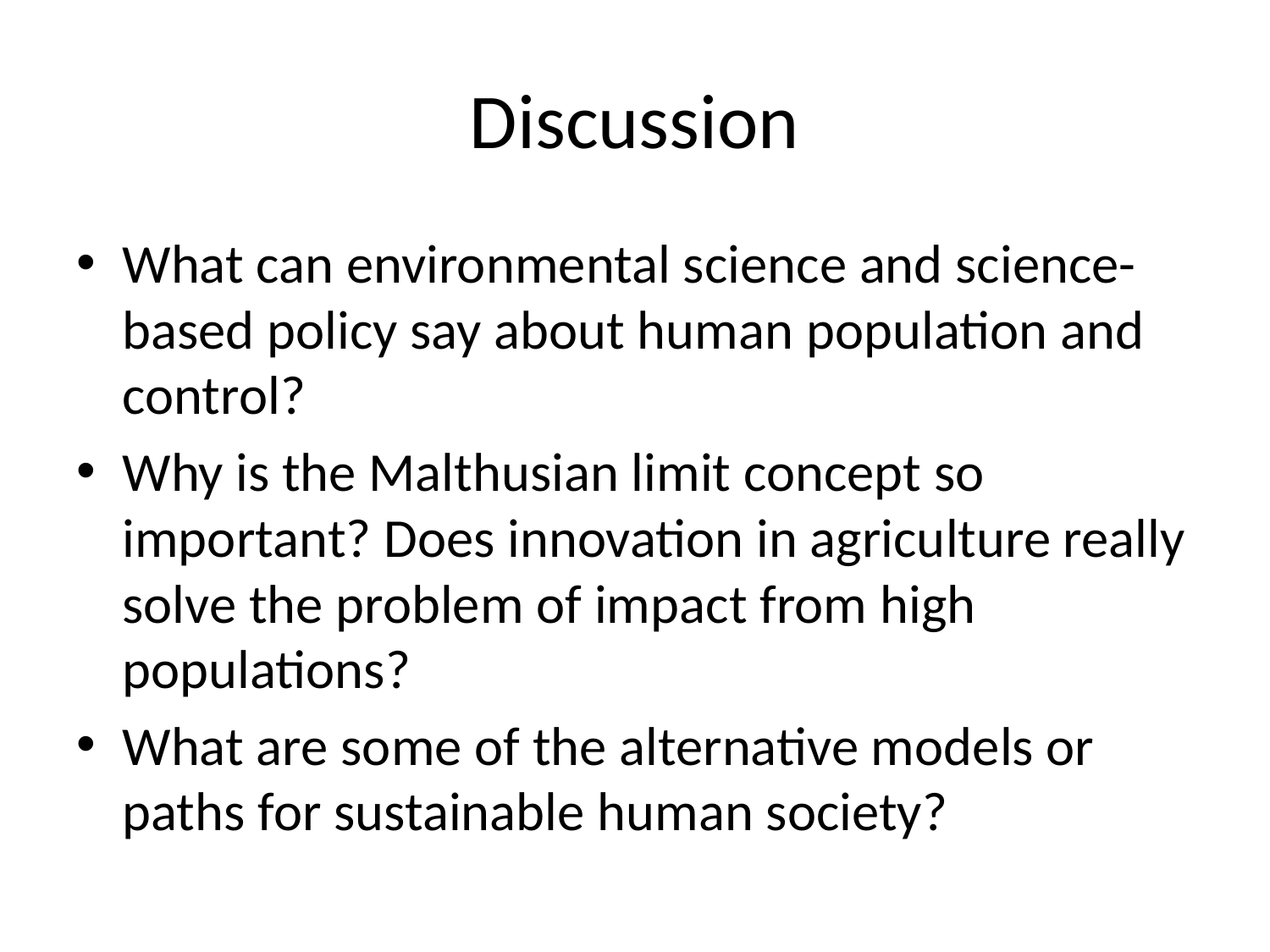

# Discussion
What can environmental science and science-based policy say about human population and control?
Why is the Malthusian limit concept so important? Does innovation in agriculture really solve the problem of impact from high populations?
What are some of the alternative models or paths for sustainable human society?